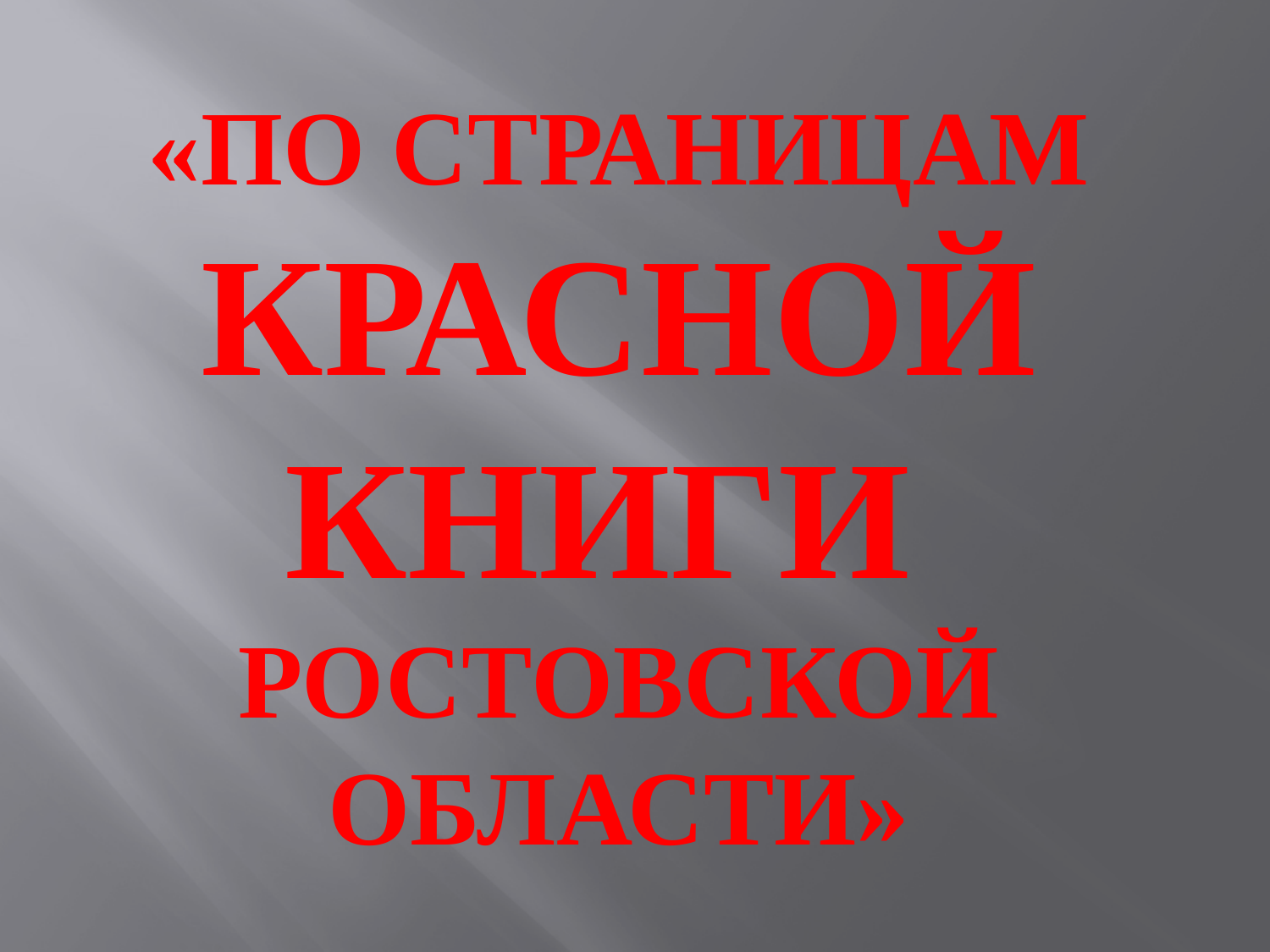

# «По страницам Красной Книги Ростовской области»